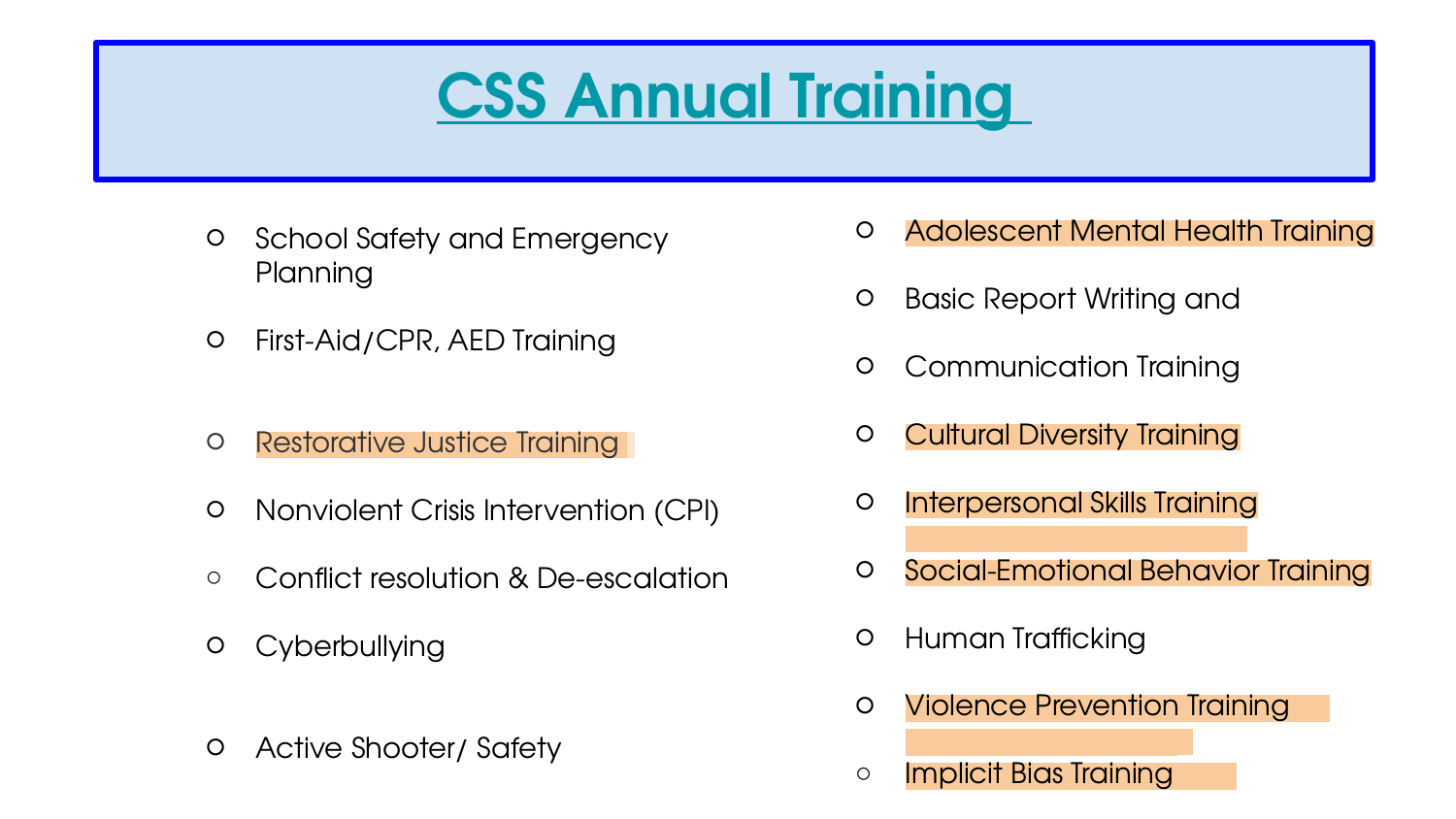

CSS Annual Training

Adolescent Mental Health Training

Basic Report Writing and

Communication Training

Cultural Diversity Training

Interpersonal Skills Training

Social-Emotional Behavior Training

Human Trafficking

Violence Prevention Training

Implicit Bias Training

School Safety and Emergency Planning

First-Aid/CPR, AED Training
Restorative Justice Training

Nonviolent Crisis Intervention (CPI)
Conflict resolution & De-escalation

Cyberbullying

Active Shooter/ Safety
School Security Training (SB 1626)